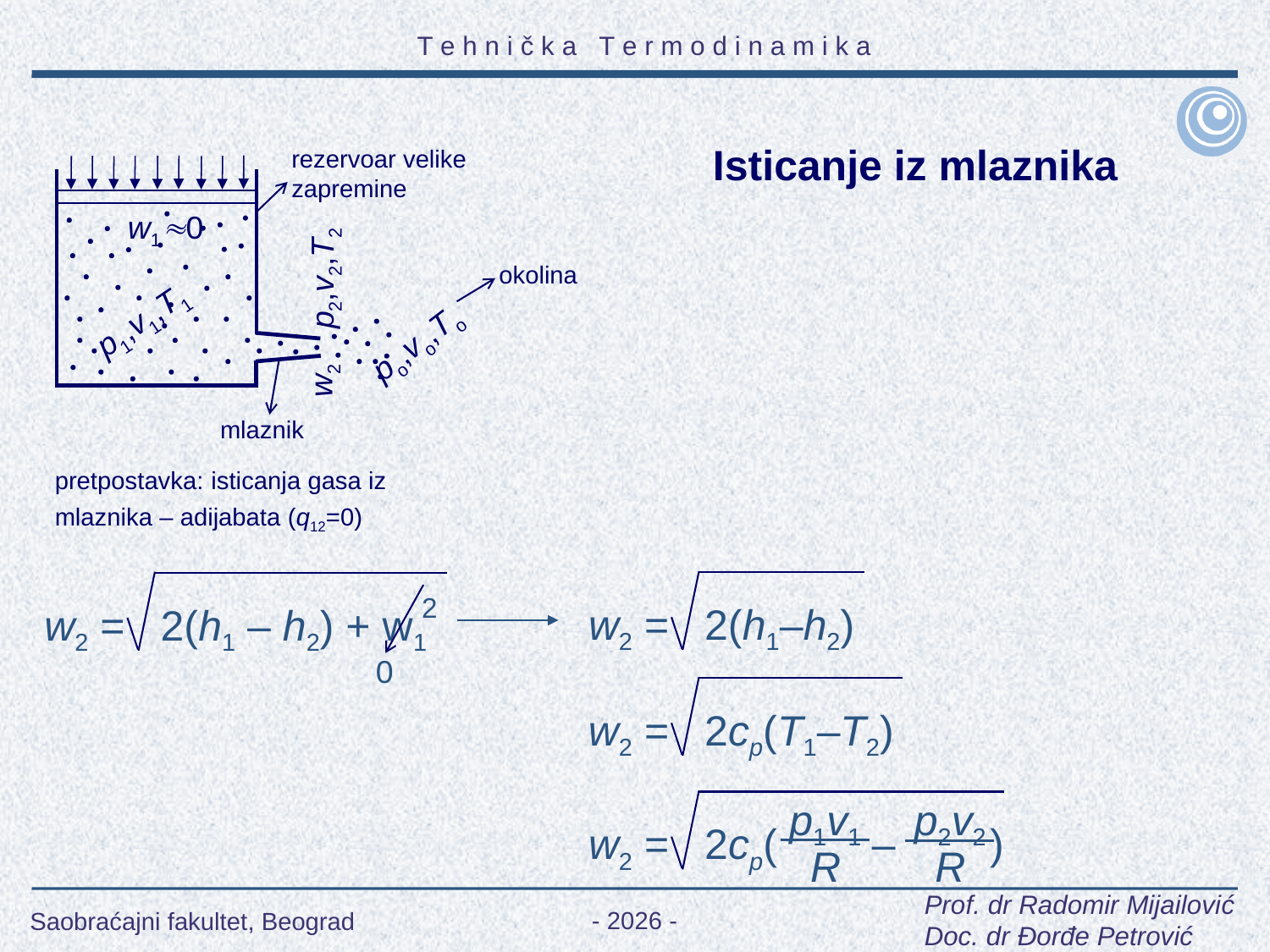

Isticanje iz mlaznika
rezervoar velike zapremine

w1≈0

p2,v2,T2
okolina

p1,v1,T1

po,vo,To

w2

mlaznik
pretpostavka: isticanja gasa iz mlaznika – adijabata (q12=0)
w2 =   2(h1–h2)
w2 =   2cp(T1–T2)
p1v1
p2v2
w2 =   2cp(        –        )
R
R
2
w2 =   2(h1 – h2) + w1
0